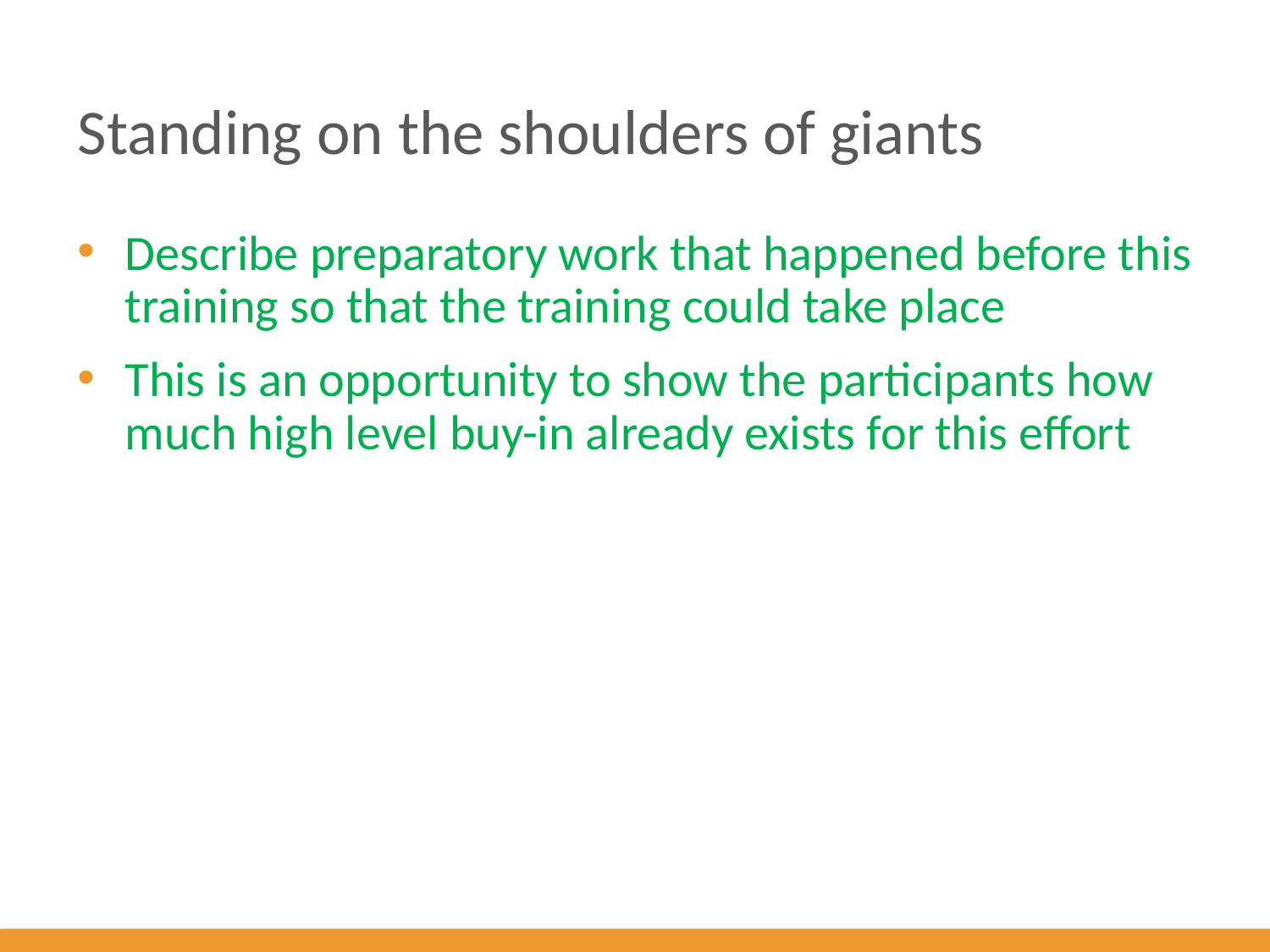

# Standing on the shoulders of giants
Describe preparatory work that happened before this training so that the training could take place
This is an opportunity to show the participants how much high level buy-in already exists for this effort